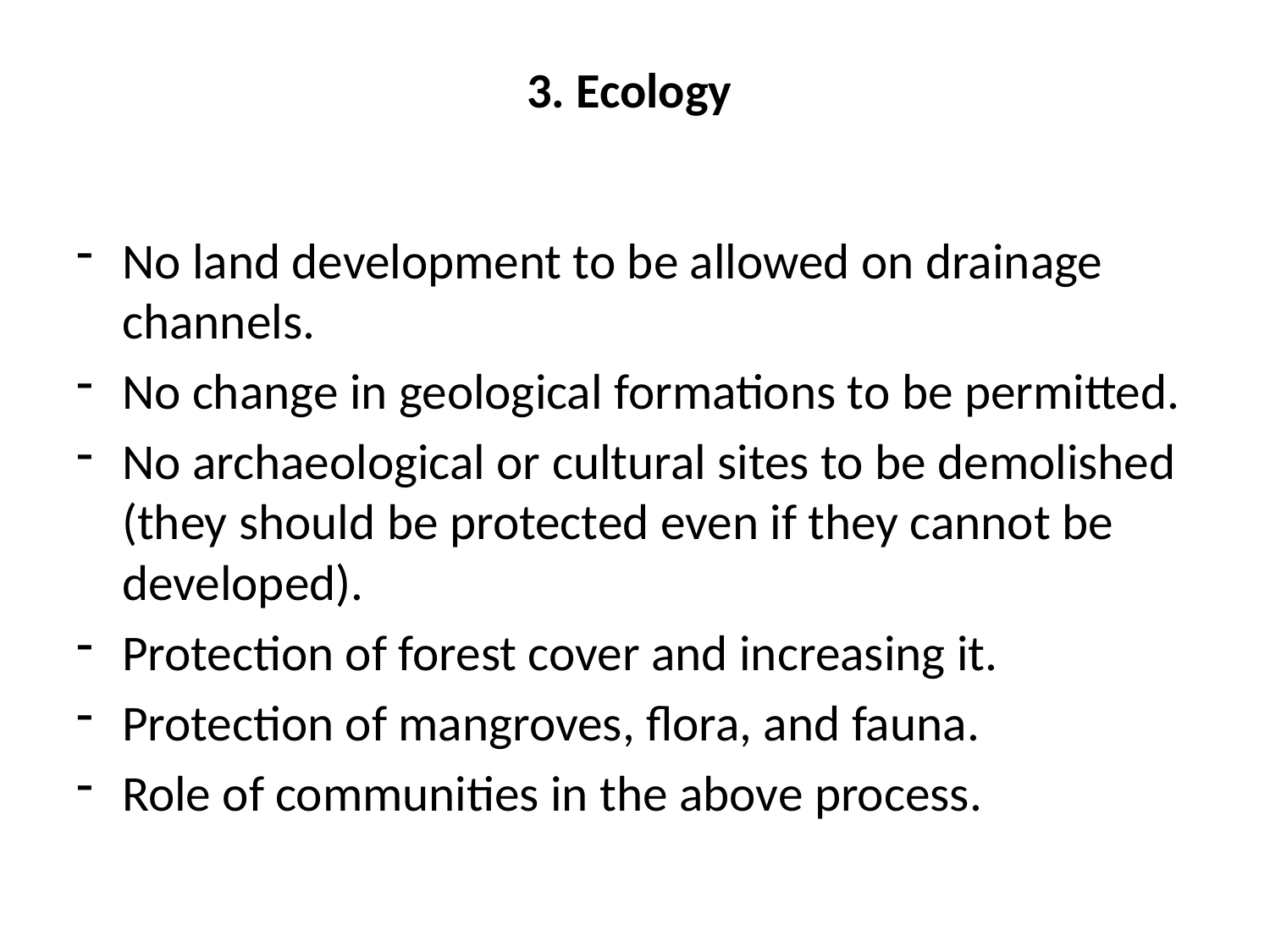

# 3. Ecology
No land development to be allowed on drainage channels.
No change in geological formations to be permitted.
No archaeological or cultural sites to be demolished (they should be protected even if they cannot be developed).
Protection of forest cover and increasing it.
Protection of mangroves, flora, and fauna.
Role of communities in the above process.